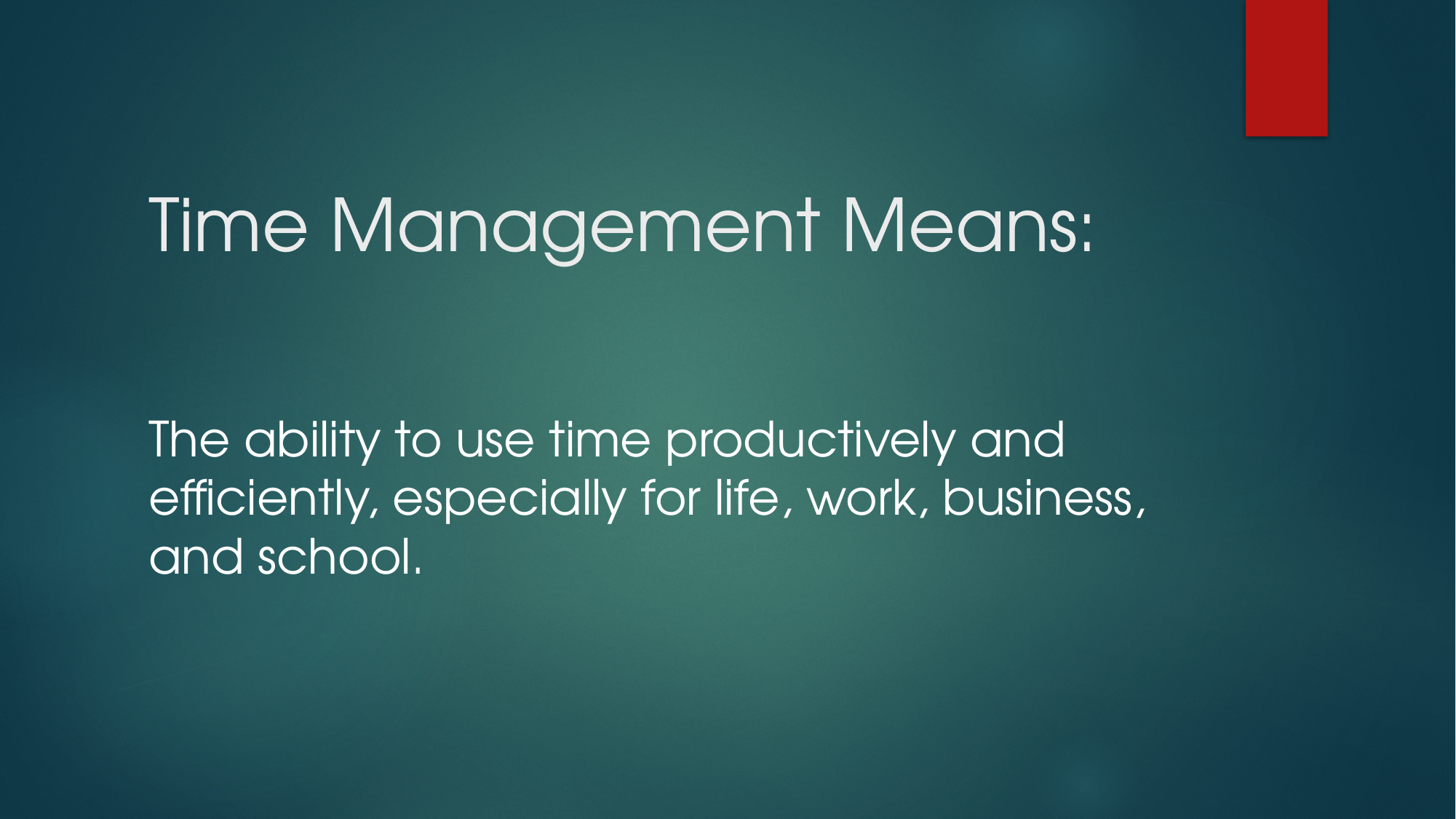

# Time Management Means:
The ability to use time productively and efficiently, especially for life, work, business, and school.